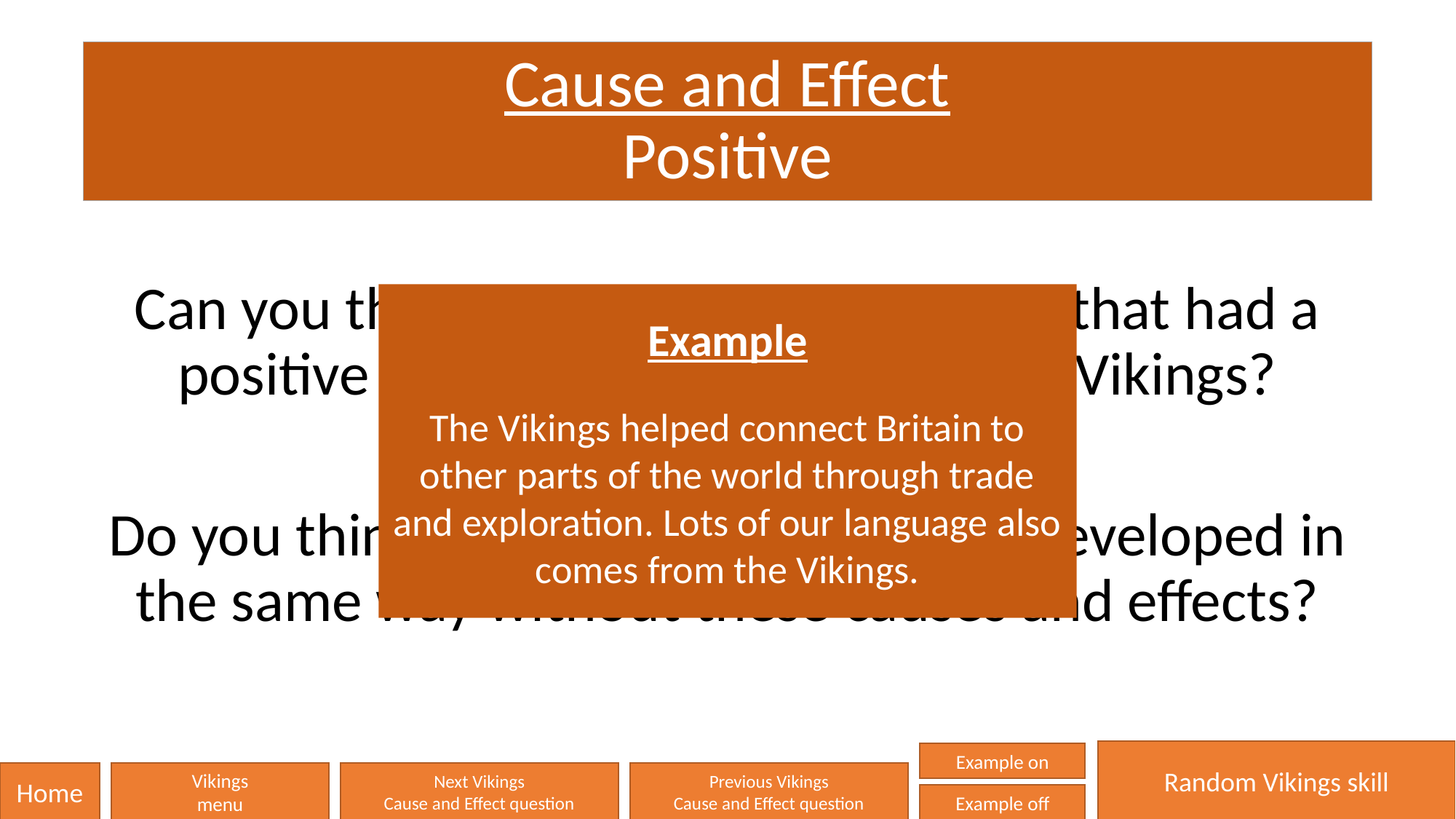

# Cause and Effect Positive
Can you think of any causes or effects that had a positive impact on Britain under the Vikings?

Do you think that history would have developed in the same way without these causes and effects?
Example

The Vikings helped connect Britain to other parts of the world through trade and exploration. Lots of our language also comes from the Vikings.
Random Vikings skill
Example on
Home
Vikings
menu
Next Vikings
Cause and Effect question
Previous Vikings
Cause and Effect question
Example off